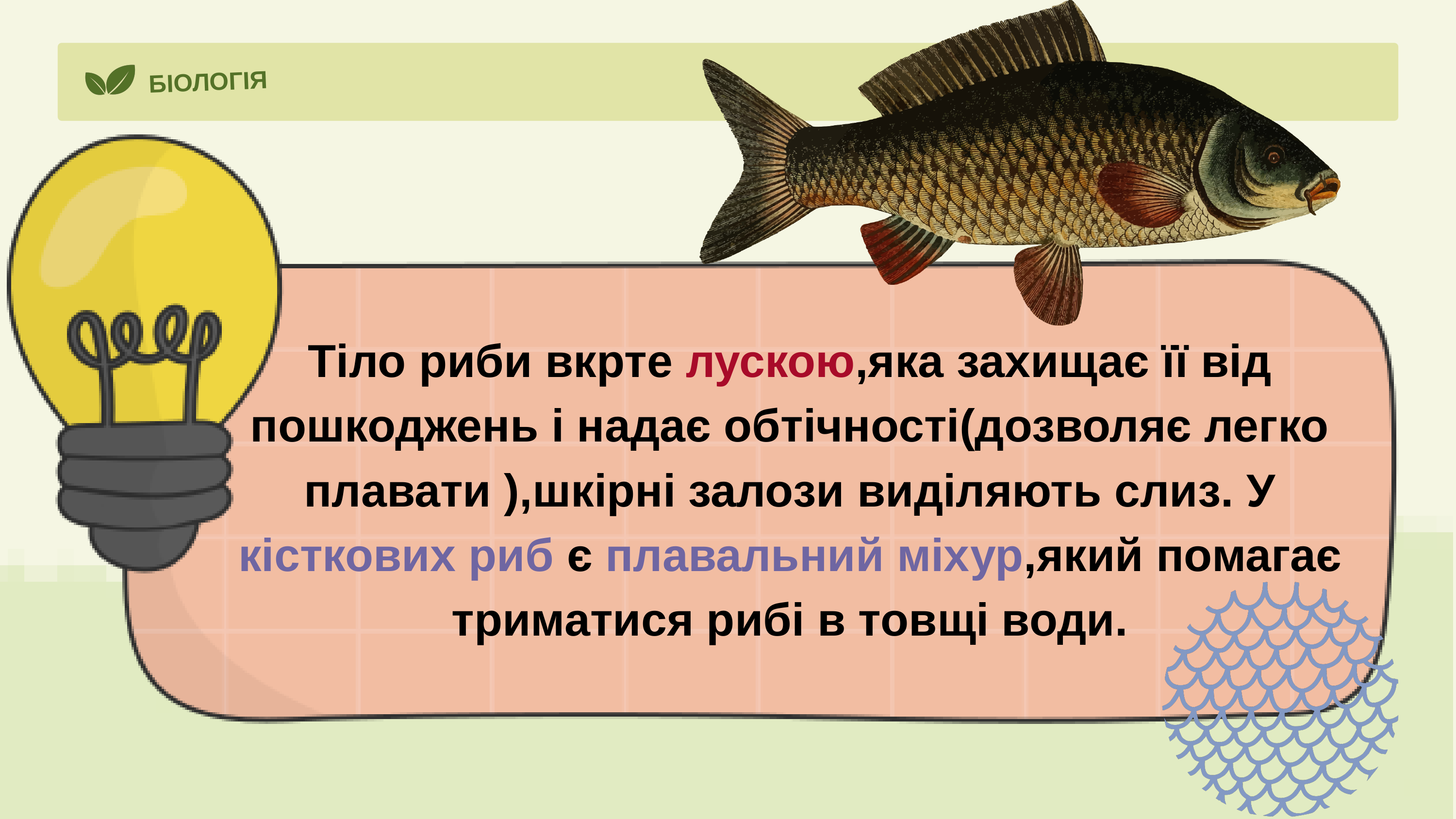

БІОЛОГІЯ

Тіло риби вкрте лускою,яка захищає її від пошкоджень і надає обтічності(дозволяє легко плавати ),шкірні залози виділяють слиз. У кісткових риб є плавальний міхур,який помагає триматися рибі в товщі води.